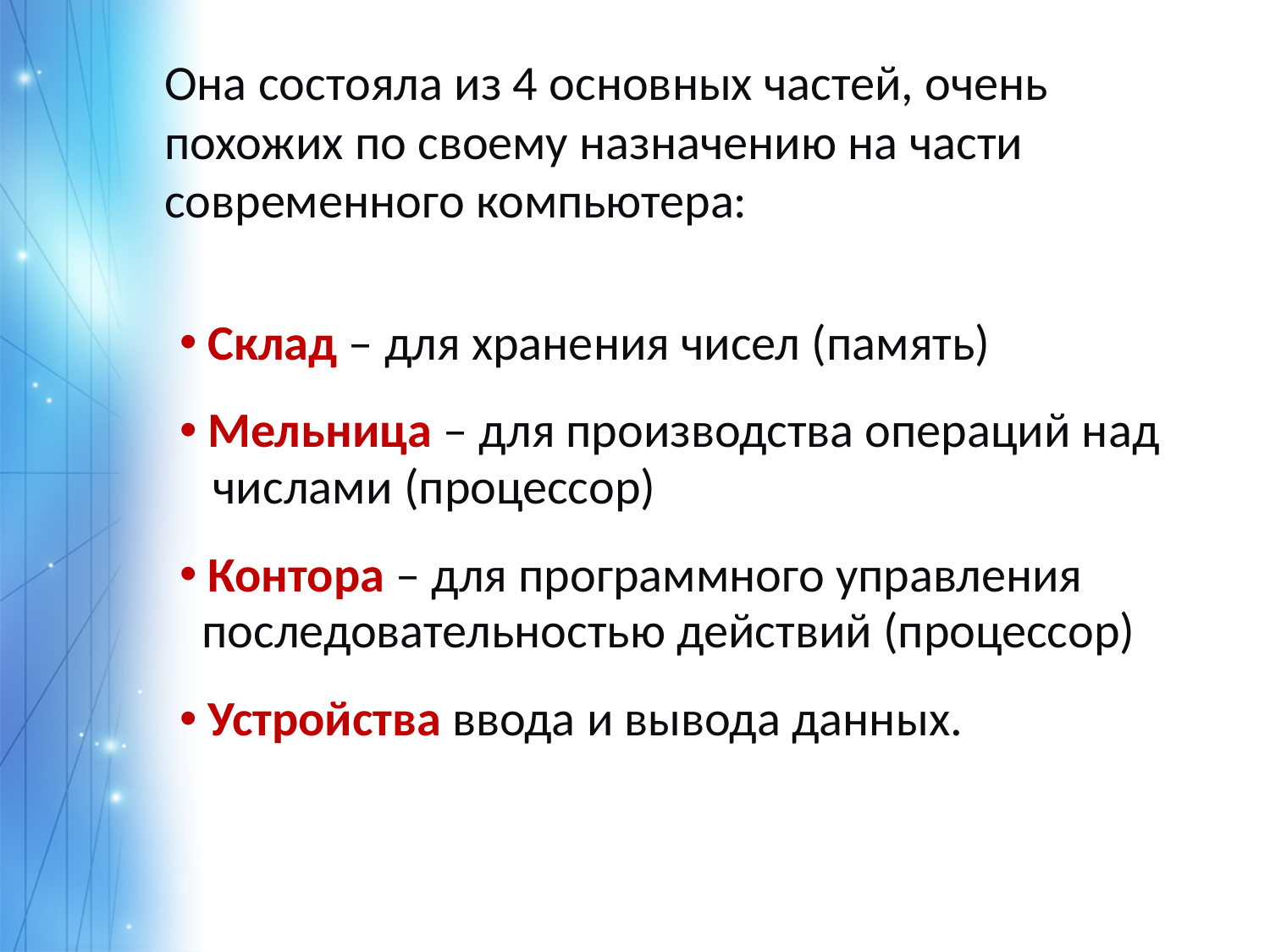

Она состояла из 4 основных частей, очень похожих по своему назначению на части современного компьютера:
 Склад – для хранения чисел (память)
 Мельница – для производства операций над
   числами (процессор)
 Контора – для программного управления
  последовательностью действий (процессор)
 Устройства ввода и вывода данных.